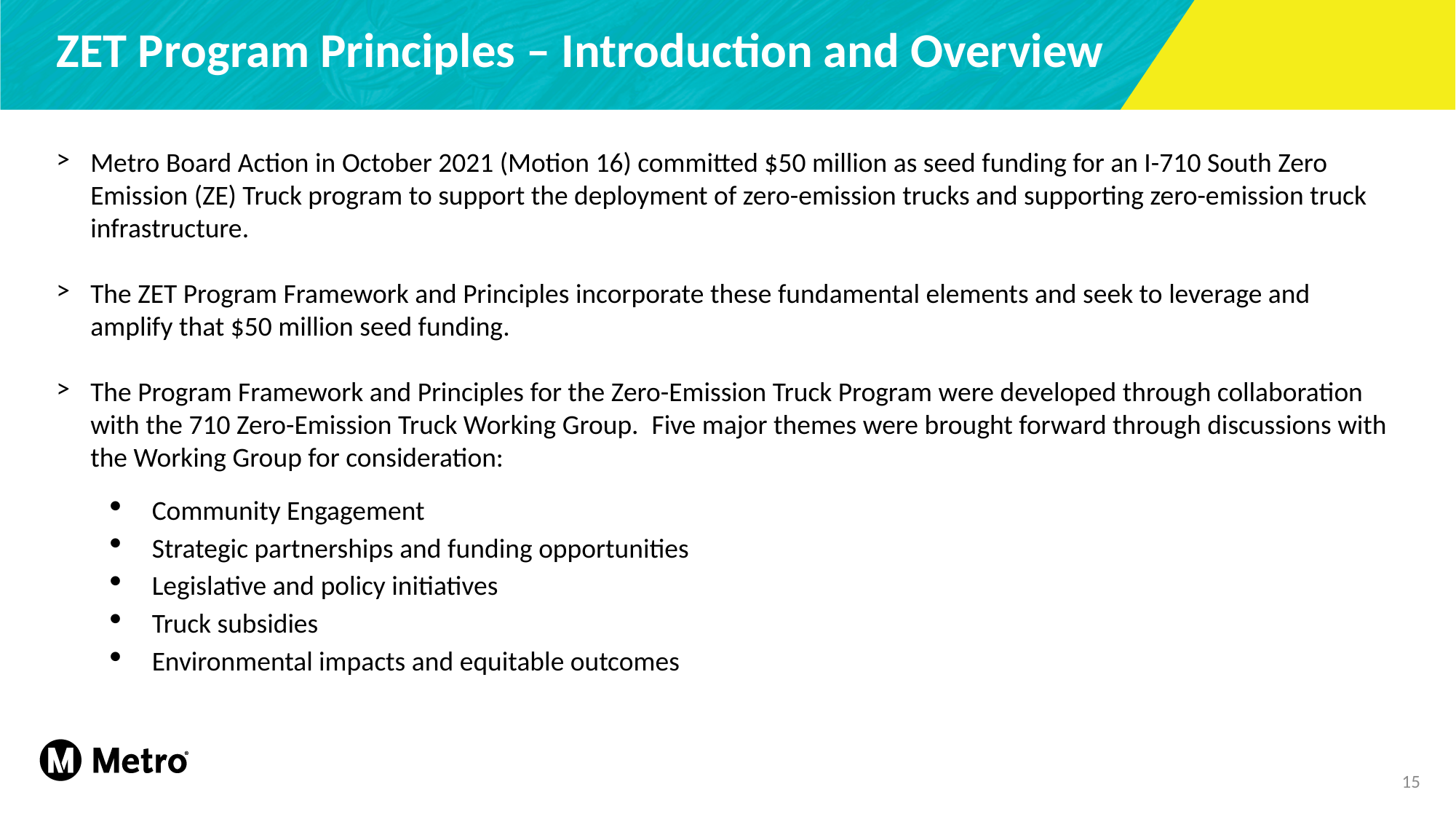

# ZET Program Principles – Introduction and Overview
Metro Board Action in October 2021 (Motion 16) committed $50 million as seed funding for an I-710 South Zero Emission (ZE) Truck program to support the deployment of zero-emission trucks and supporting zero-emission truck infrastructure.

The ZET Program Framework and Principles incorporate these fundamental elements and seek to leverage and amplify that $50 million seed funding.

The Program Framework and Principles for the Zero-Emission Truck Program were developed through collaboration with the 710 Zero-Emission Truck Working Group.  Five major themes were brought forward through discussions with the Working Group for consideration:
Community Engagement
Strategic partnerships and funding opportunities
Legislative and policy initiatives
Truck subsidies
Environmental impacts and equitable outcomes

15